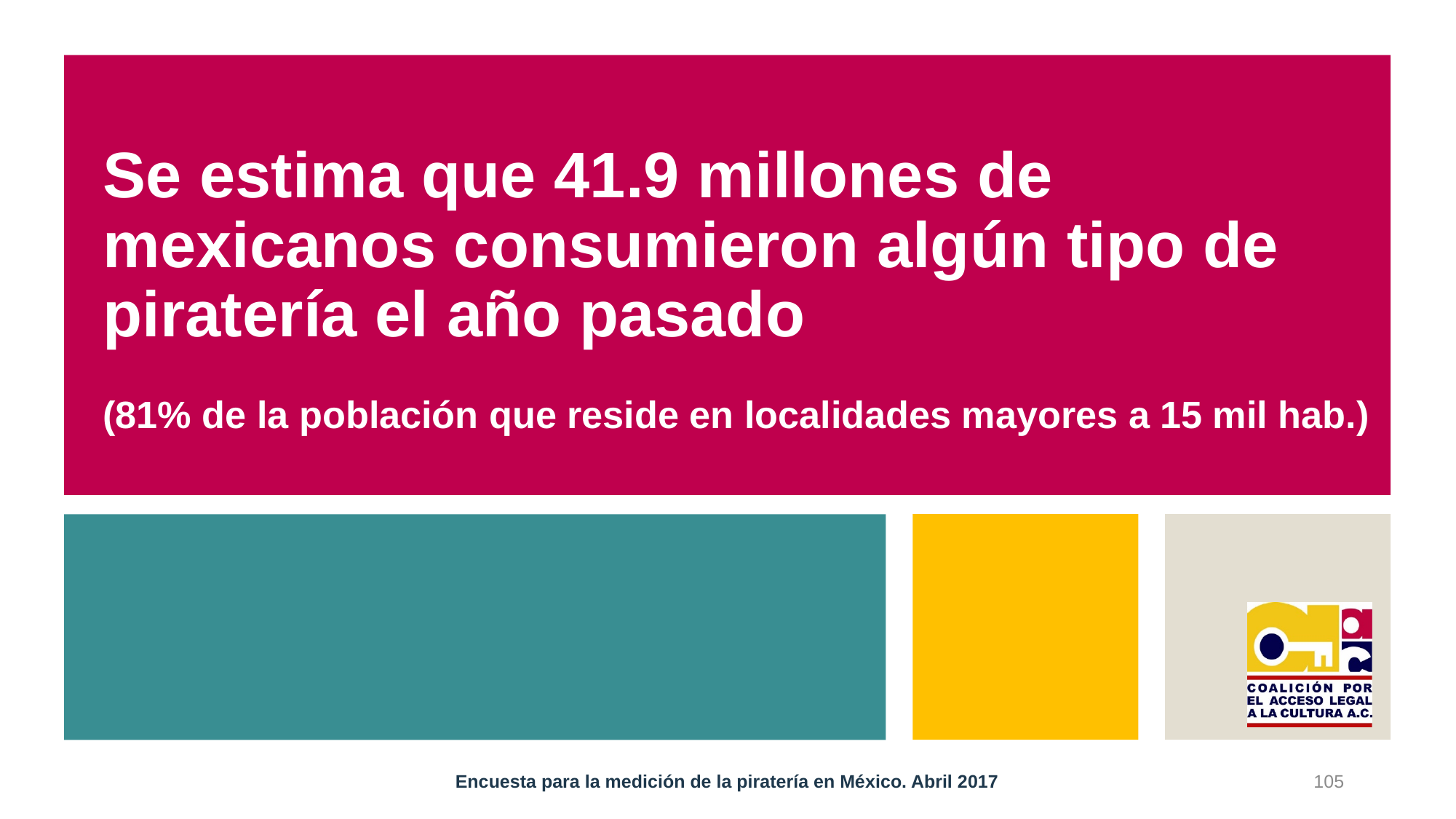

Se estima que 41.9 millones de mexicanos consumieron algún tipo de piratería el año pasado

(81% de la población que reside en localidades mayores a 15 mil hab.)
Encuesta para la medición de la piratería en México. Abril 2017
105